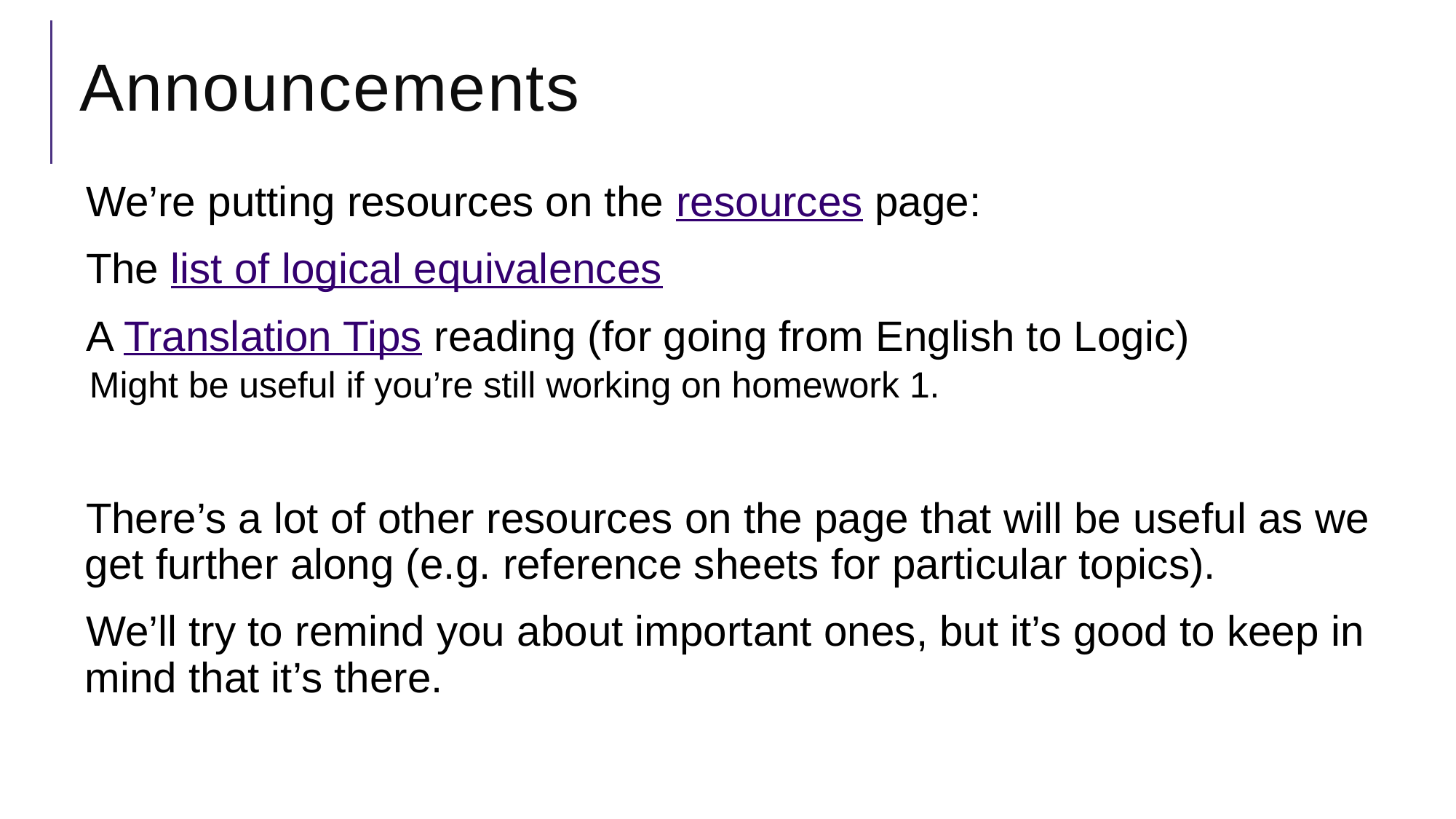

# Announcements
We’re putting resources on the resources page:
The list of logical equivalences
A Translation Tips reading (for going from English to Logic)
Might be useful if you’re still working on homework 1.

There’s a lot of other resources on the page that will be useful as we get further along (e.g. reference sheets for particular topics).
We’ll try to remind you about important ones, but it’s good to keep in mind that it’s there.